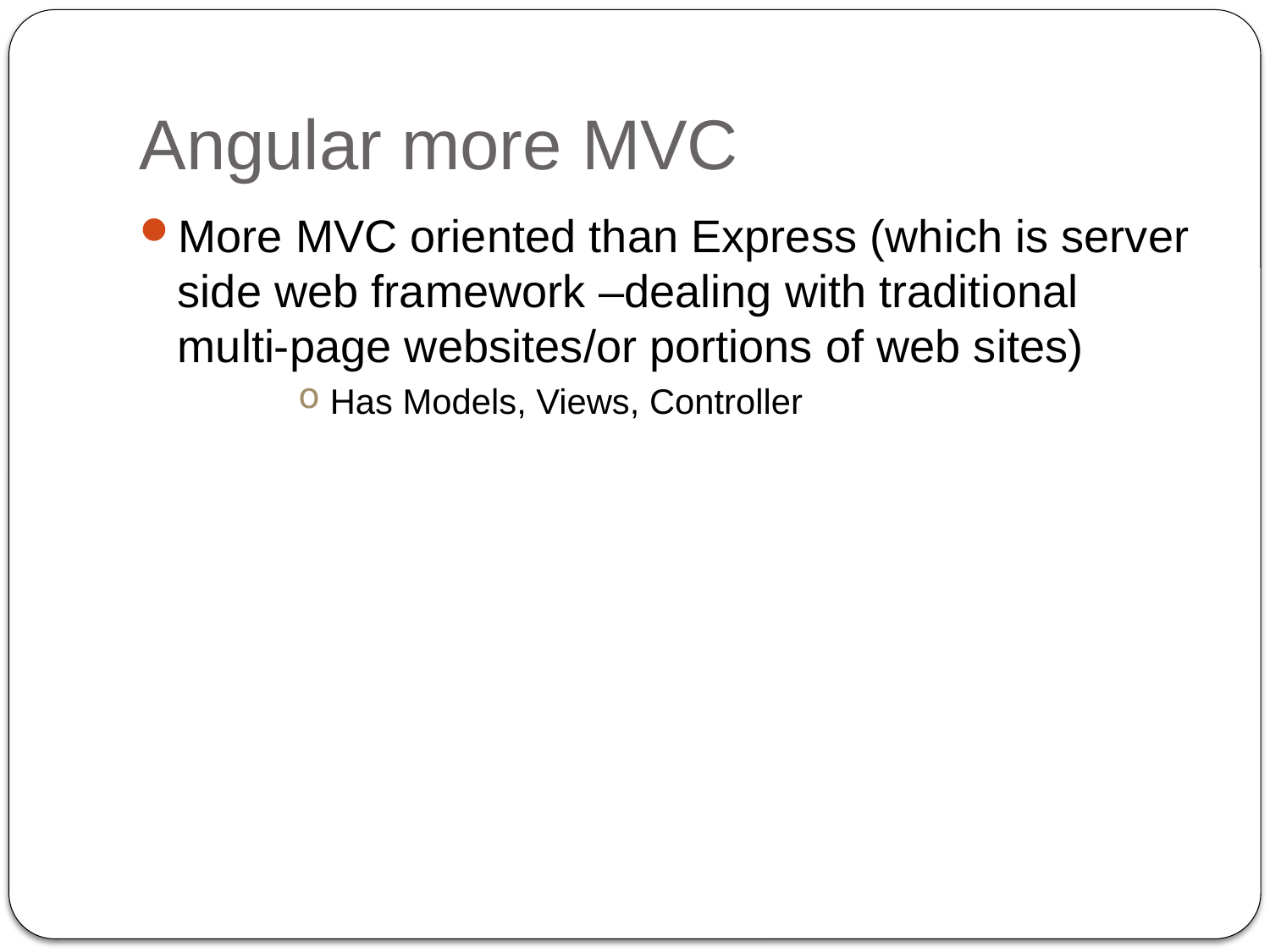

# Angular more MVC
More MVC oriented than Express (which is server side web framework –dealing with traditional multi-page websites/or portions of web sites)
Has Models, Views, Controller